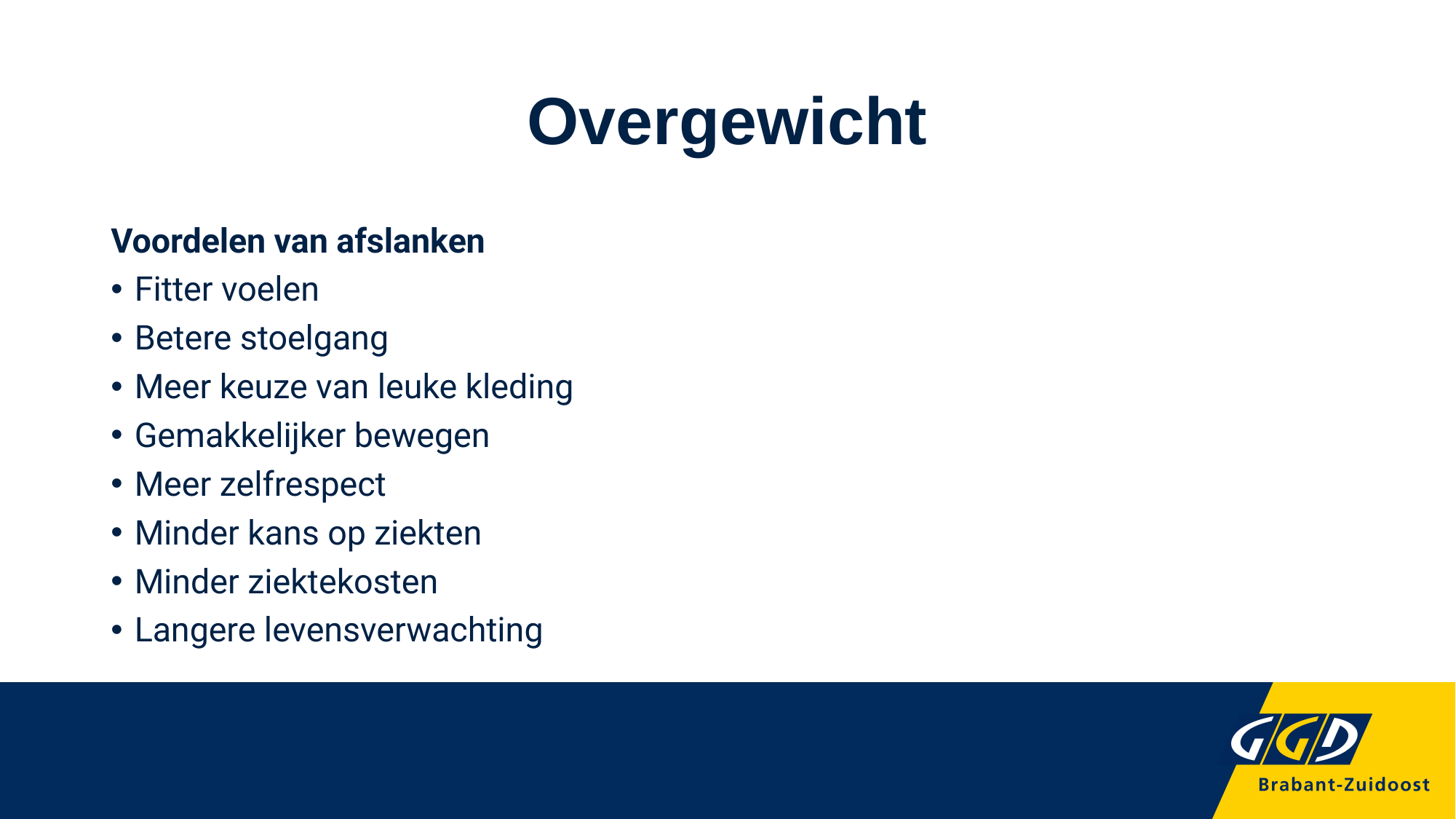

# Overgewicht
Voordelen van afslanken
Fitter voelen
Betere stoelgang
Meer keuze van leuke kleding
Gemakkelijker bewegen
Meer zelfrespect
Minder kans op ziekten
Minder ziektekosten
Langere levensverwachting